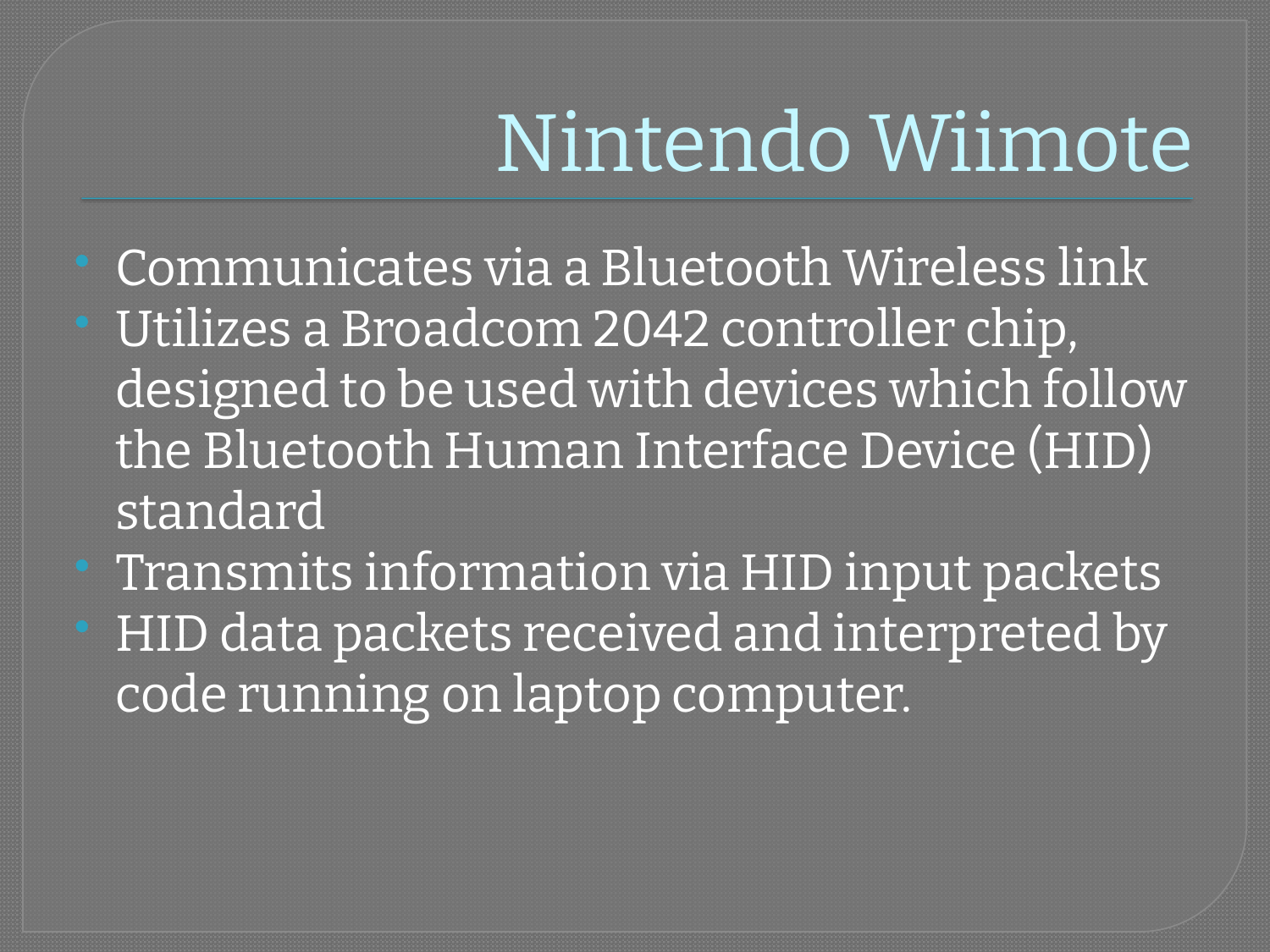

# Nintendo Wiimote
Communicates via a Bluetooth Wireless link
Utilizes a Broadcom 2042 controller chip, designed to be used with devices which follow the Bluetooth Human Interface Device (HID) standard
Transmits information via HID input packets
HID data packets received and interpreted by code running on laptop computer.